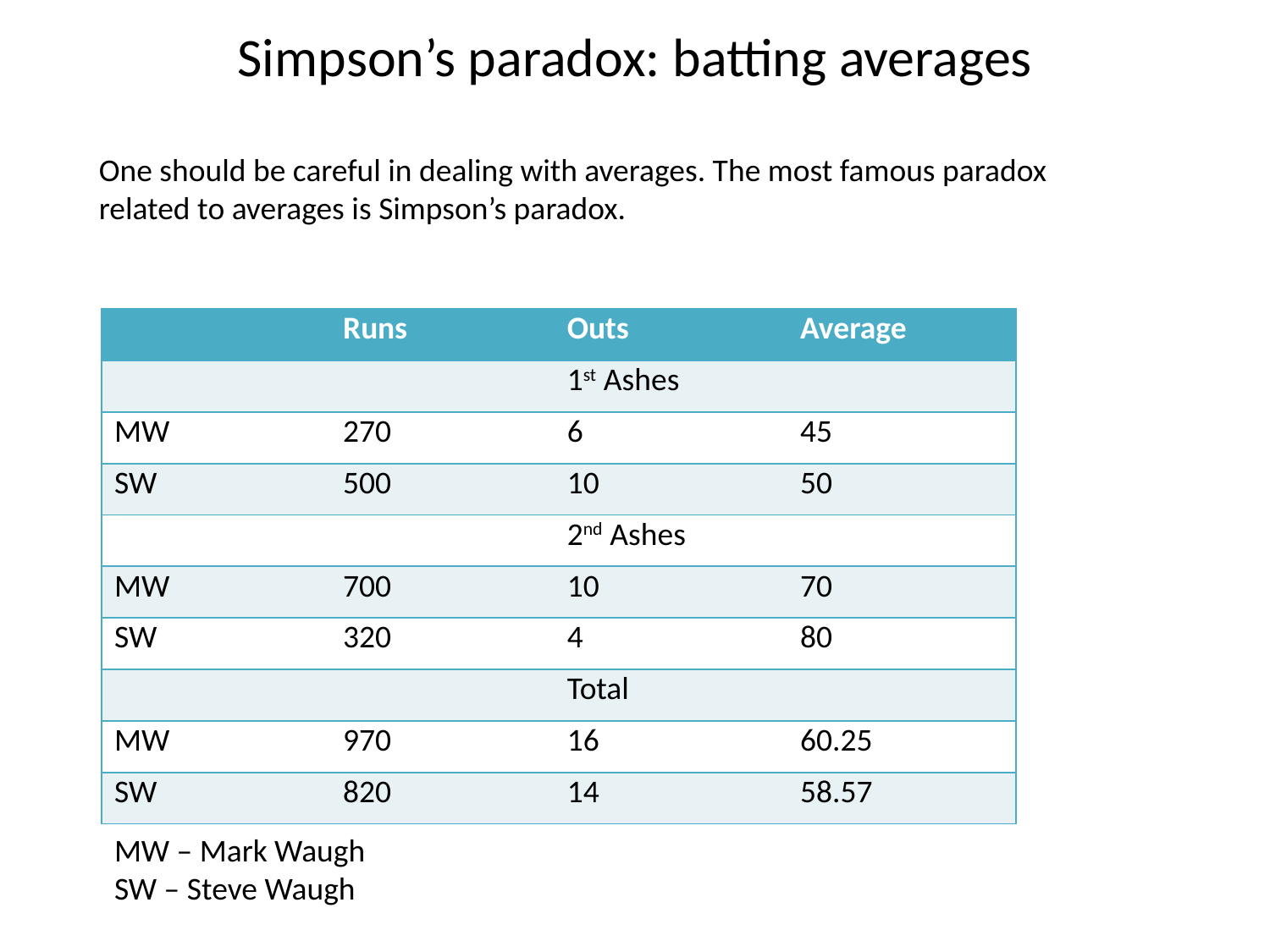

# Simpson’s paradox: batting averages
One should be careful in dealing with averages. The most famous paradox related to averages is Simpson’s paradox.
|  | Runs | Outs | Average |
| --- | --- | --- | --- |
|  |  | 1st Ashes |  |
| MW | 270 | 6 | 45 |
| SW | 500 | 10 | 50 |
|  |  | 2nd Ashes |  |
| MW | 700 | 10 | 70 |
| SW | 320 | 4 | 80 |
|  |  | Total |  |
| MW | 970 | 16 | 60.25 |
| SW | 820 | 14 | 58.57 |
MW – Mark Waugh
SW – Steve Waugh